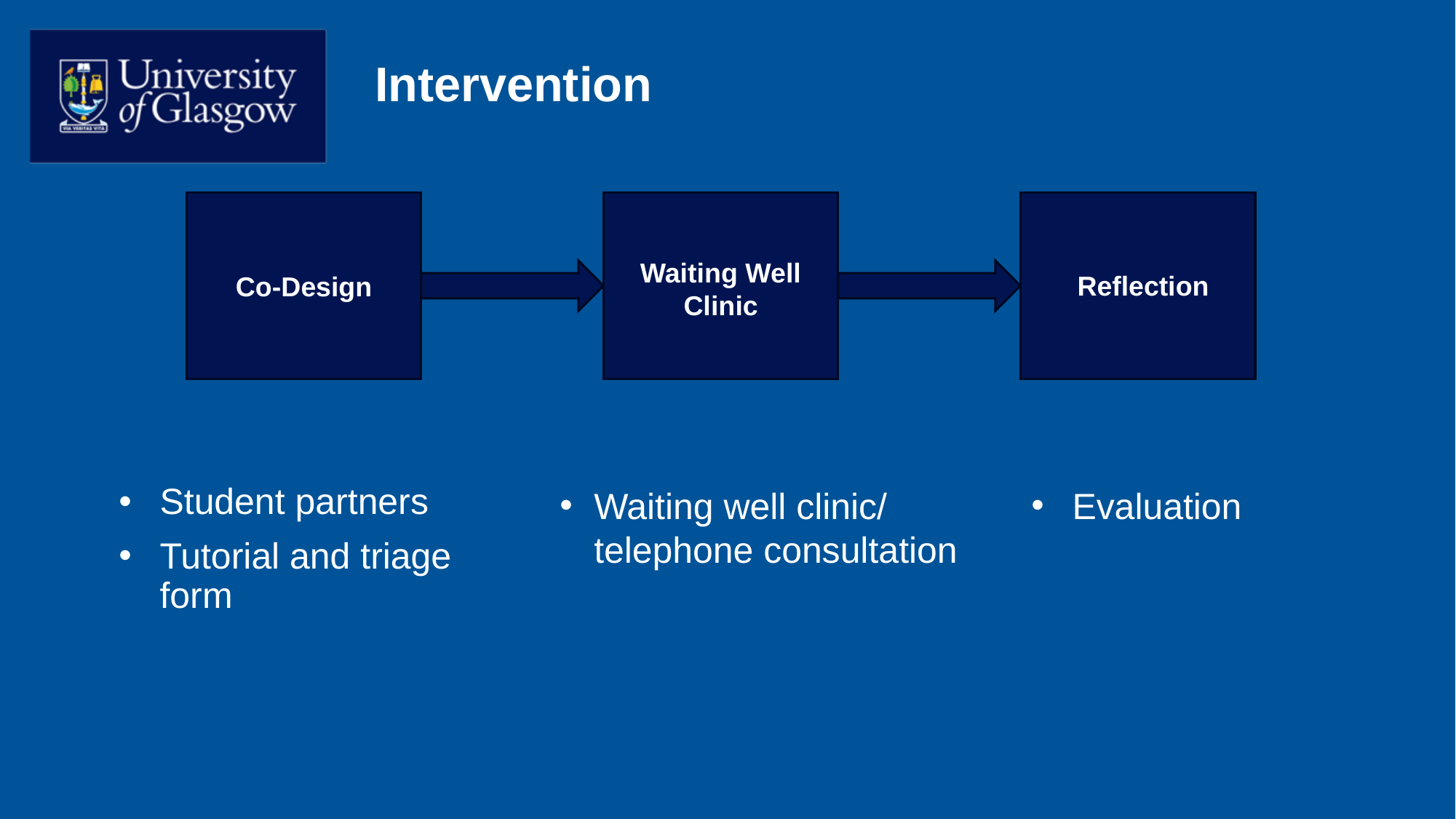

# Intervention

Waiting Well Clinic

Reflection
Co-Design
Student partners
Tutorial and triage form

Waiting well clinic/ telephone consultation
Evaluation